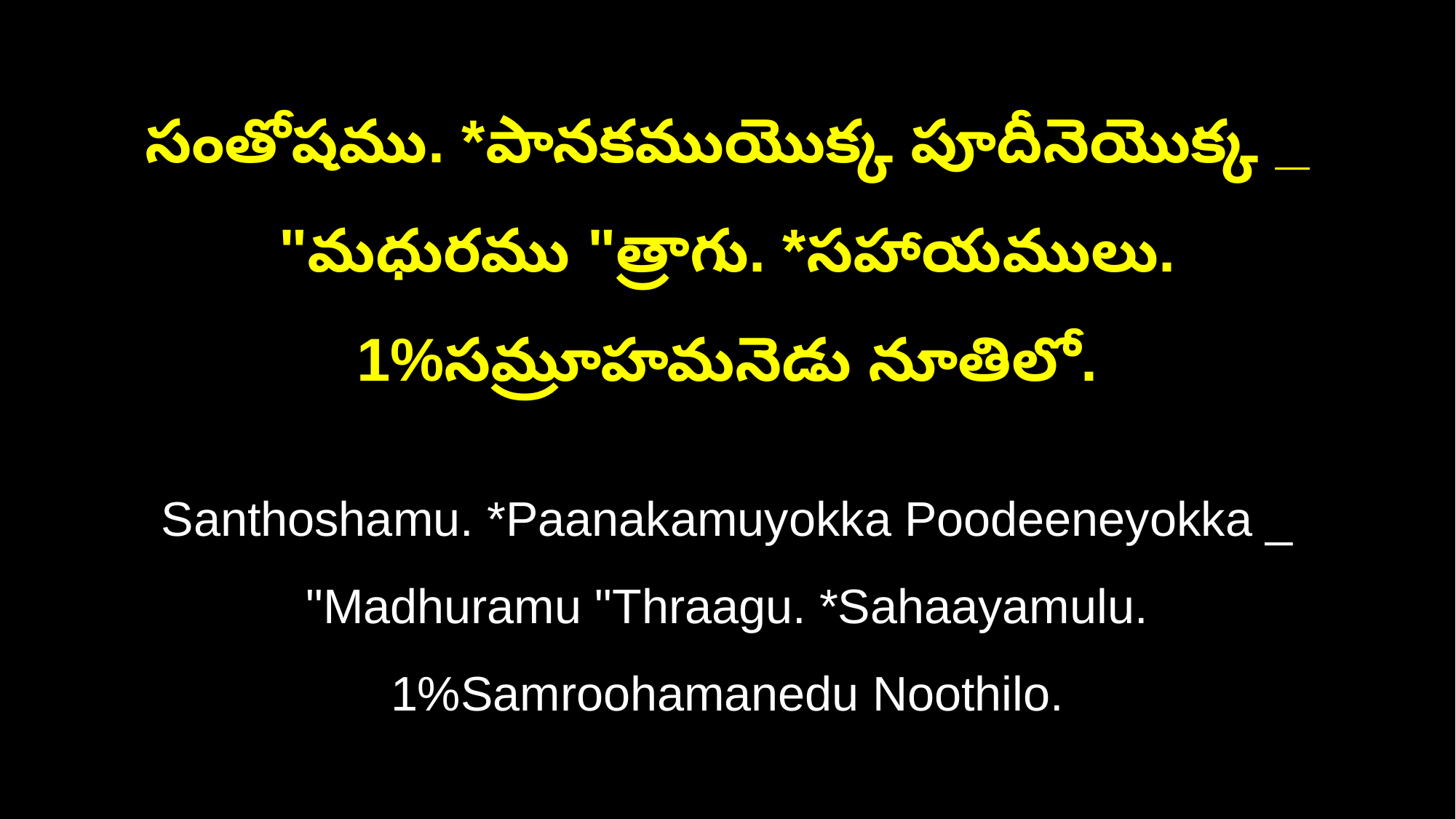

సంతోషము. *పానకముయొక్క పూదీనెయొక్క _ "మధురము "త్రాగు. *సహాయములు.
1%సమ్రూహమనెడు నూతిలో.
Santhoshamu. *Paanakamuyokka Poodeeneyokka _ "Madhuramu "Thraagu. *Sahaayamulu.
1%Samroohamanedu Noothilo.